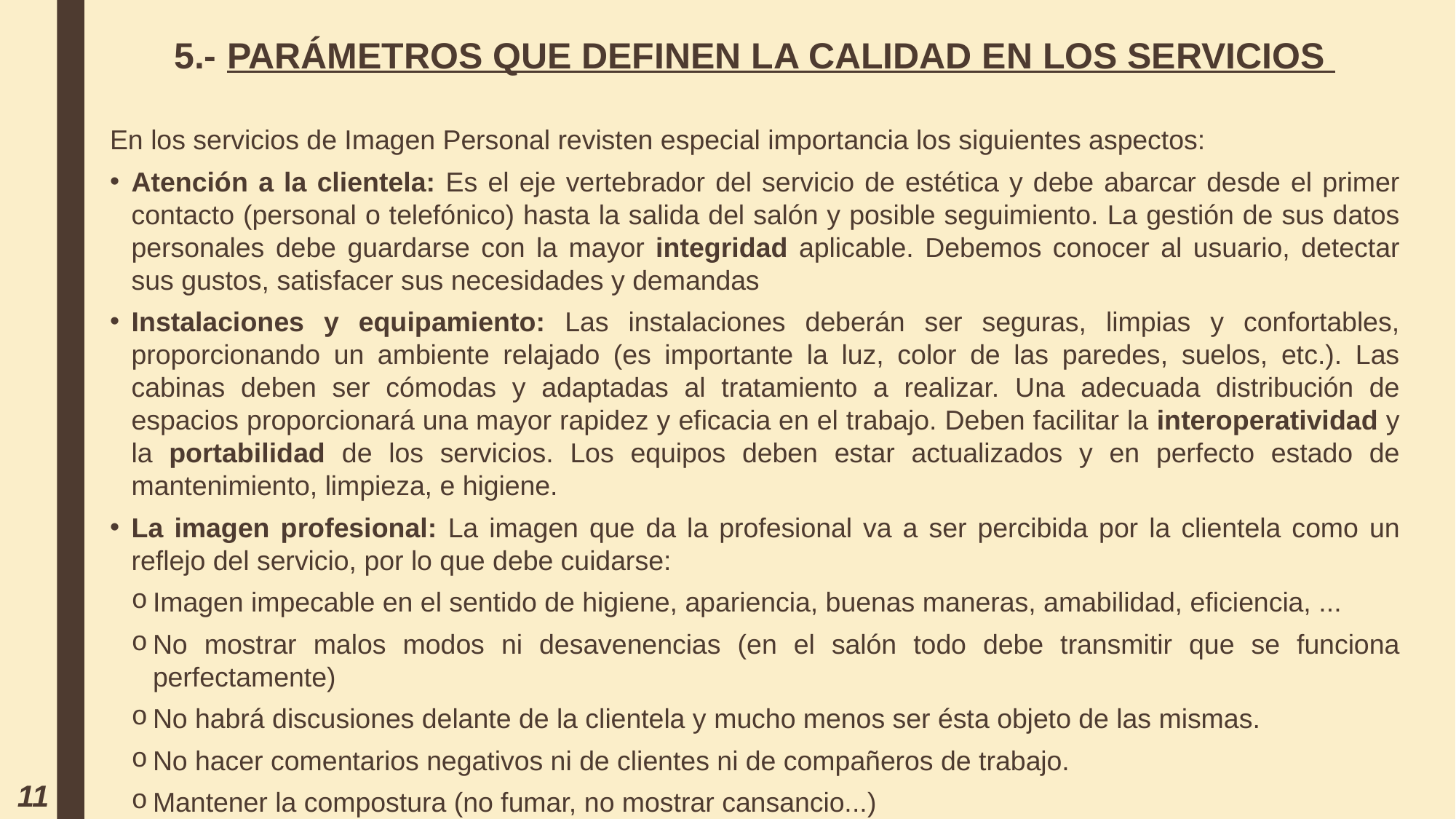

5.- PARÁMETROS QUE DEFINEN LA CALIDAD EN LOS SERVICIOS

En los servicios de Imagen Personal revisten especial importancia los siguientes aspectos:
Atención a la clientela: Es el eje vertebrador del servicio de estética y debe abarcar desde el primer contacto (personal o telefónico) hasta la salida del salón y posible seguimiento. La gestión de sus datos personales debe guardarse con la mayor integridad aplicable. Debemos conocer al usuario, detectar sus gustos, satisfacer sus necesidades y demandas
Instalaciones y equipamiento: Las instalaciones deberán ser seguras, limpias y confortables, proporcionando un ambiente relajado (es importante la luz, color de las paredes, suelos, etc.). Las cabinas deben ser cómodas y adaptadas al tratamiento a realizar. Una adecuada distribución de espacios proporcionará una mayor rapidez y eficacia en el trabajo. Deben facilitar la interoperatividad y la portabilidad de los servicios. Los equipos deben estar actualizados y en perfecto estado de mantenimiento, limpieza, e higiene.
La imagen profesional: La imagen que da la profesional va a ser percibida por la clientela como un reflejo del servicio, por lo que debe cuidarse:
Imagen impecable en el sentido de higiene, apariencia, buenas maneras, amabilidad, eficiencia, ...
No mostrar malos modos ni desavenencias (en el salón todo debe transmitir que se funciona perfectamente)
No habrá discusiones delante de la clientela y mucho menos ser ésta objeto de las mismas.
No hacer comentarios negativos ni de clientes ni de compañeros de trabajo.
Mantener la compostura (no fumar, no mostrar cansancio...)
11